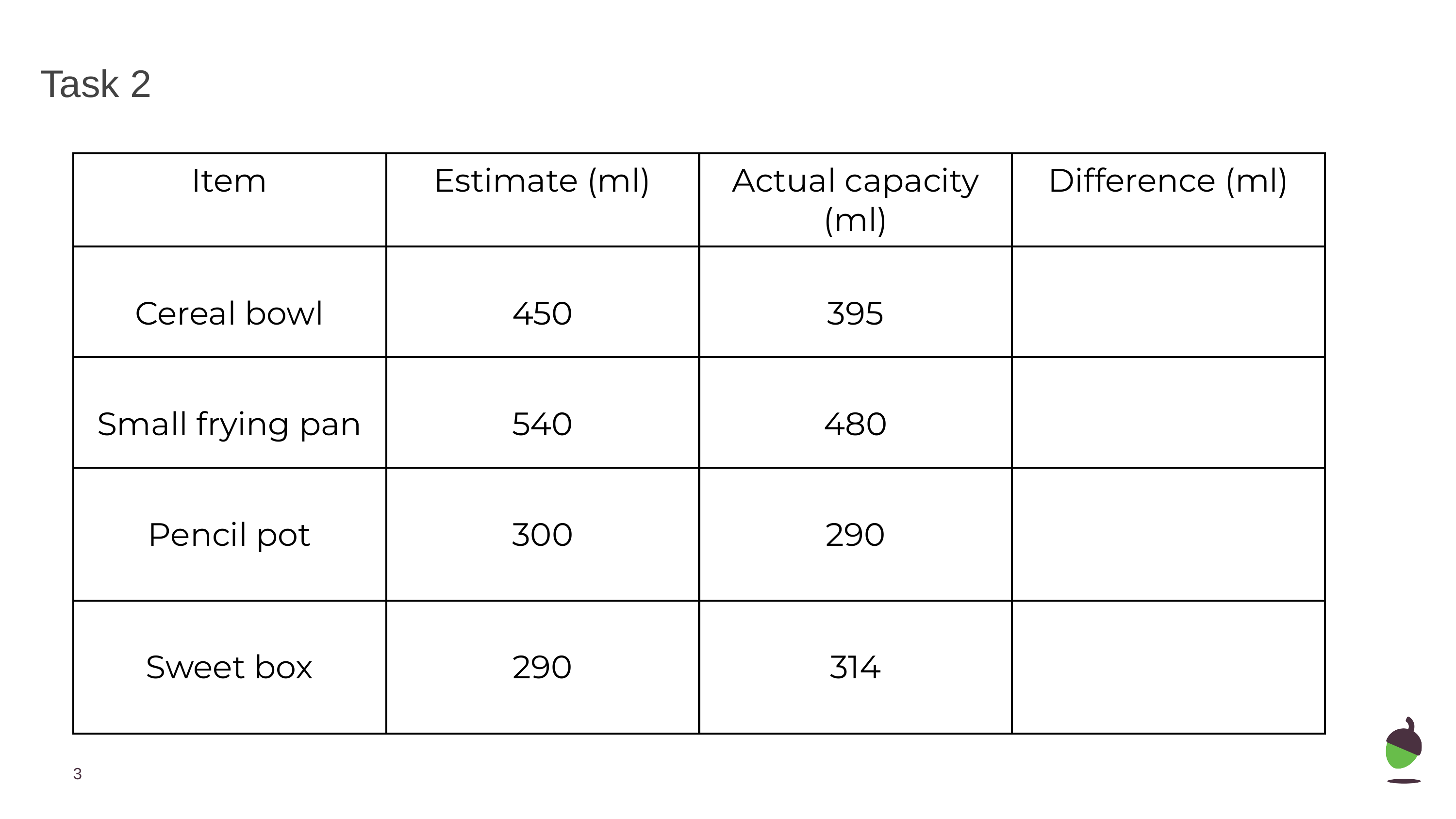

Task 2
| Item | Estimate (ml) | Actual capacity (ml) | Difference (ml) |
| --- | --- | --- | --- |
| Cereal bowl | 450 | 395 |  |
| Small frying pan | 540 | 480 |  |
| Pencil pot | 300 | 290 |  |
| Sweet box | 290 | 314 |  |
3